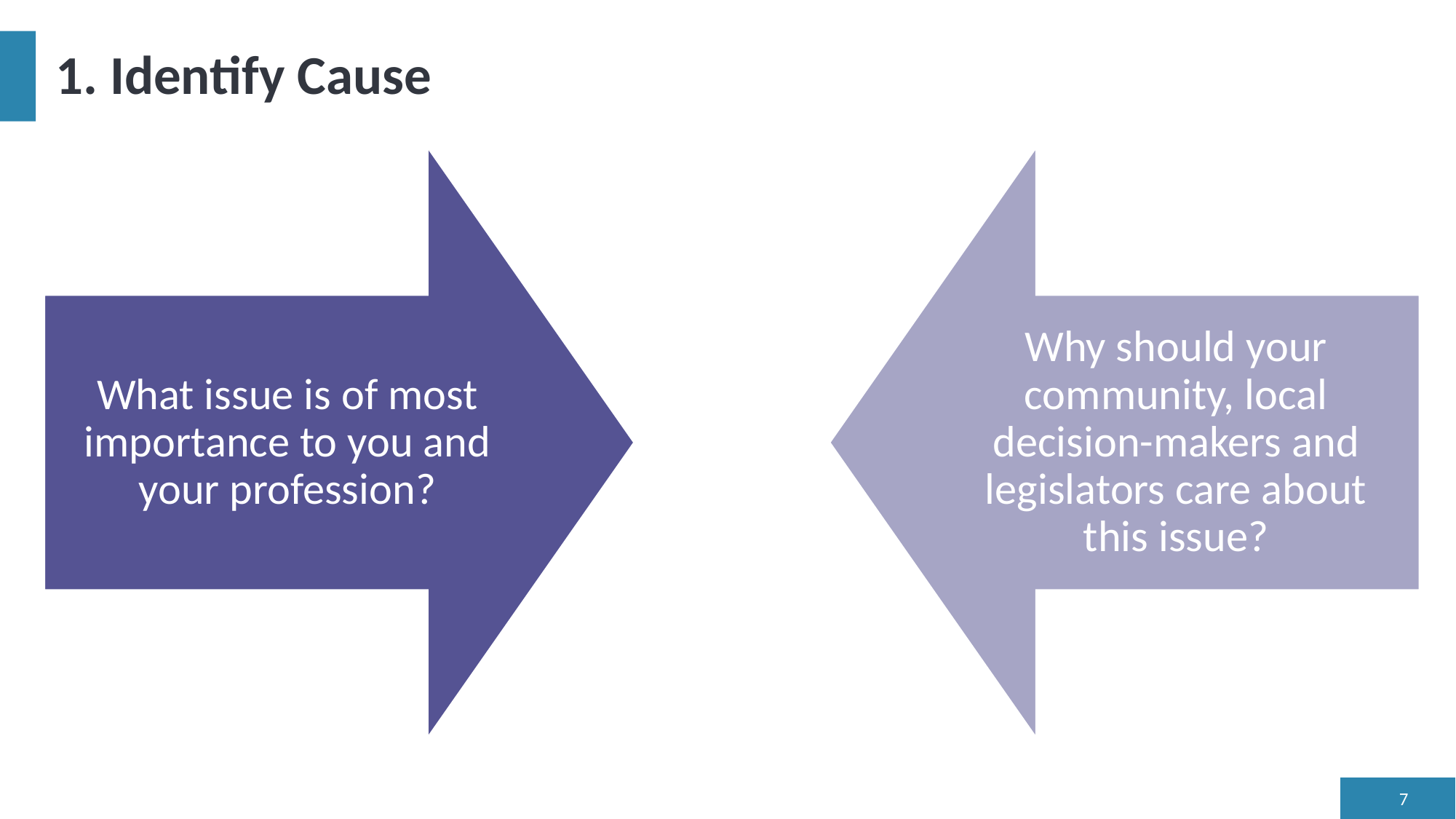

# 1. Identify Cause
What issue is of most importance to you and your profession?
Why should your community, local decision-makers and legislators care about this issue?
7